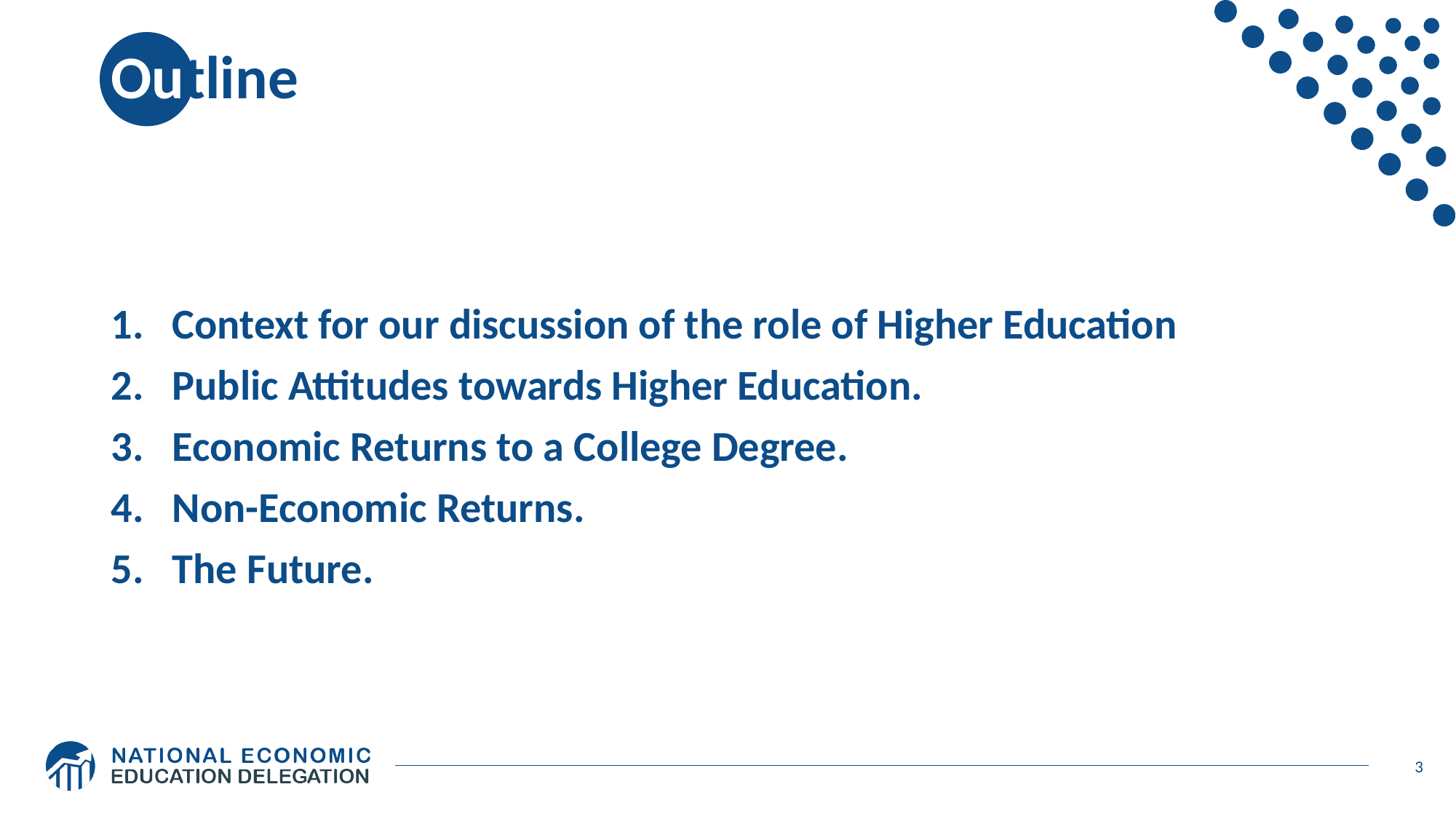

# Outline
Context for our discussion of the role of Higher Education
Public Attitudes towards Higher Education.
Economic Returns to a College Degree.
Non-Economic Returns.
The Future.
3